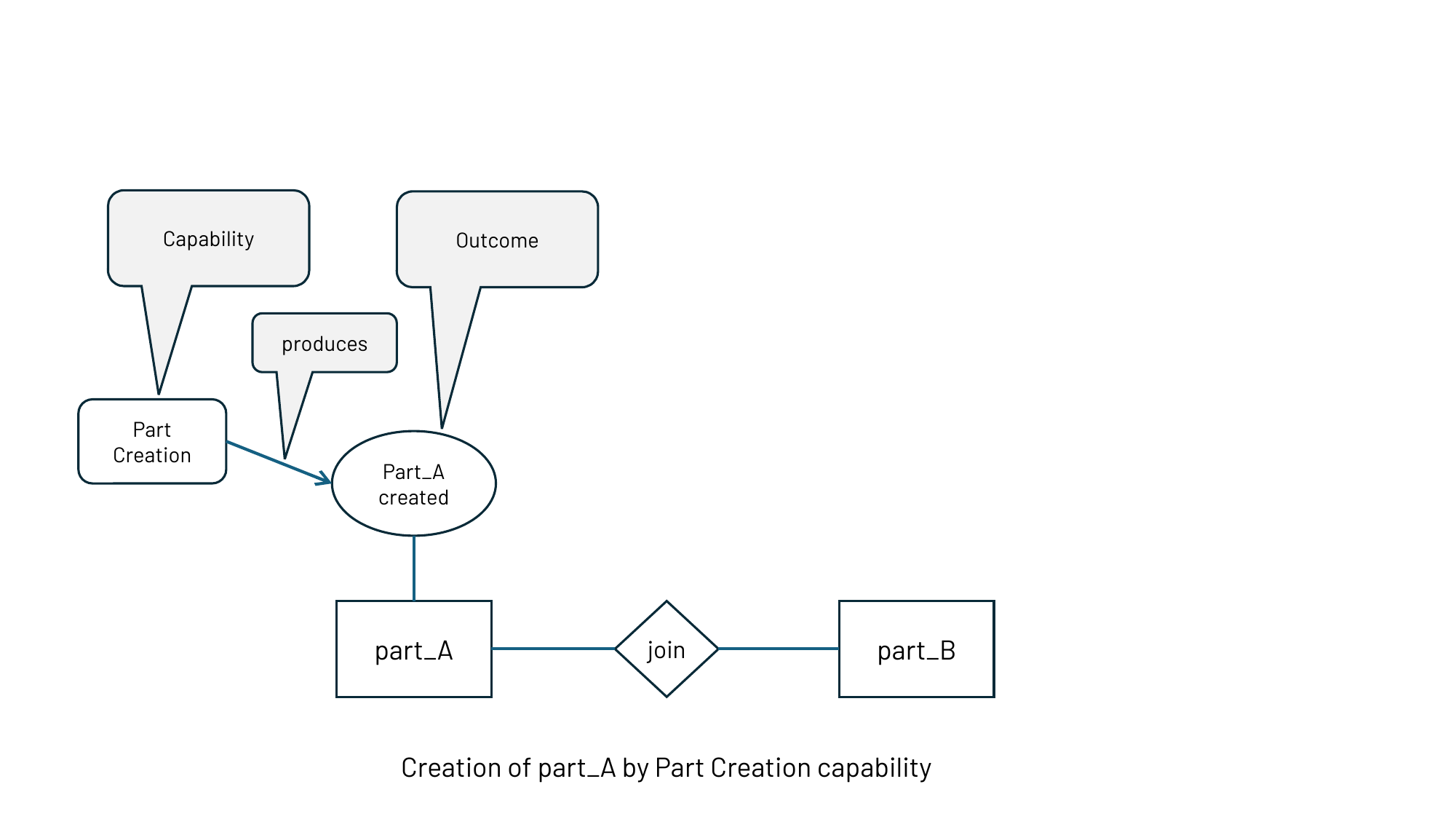

Capability
Outcome
produces
Part Creation
Part_A created
join
part_B
part_A
Creation of part_A by Part Creation capability